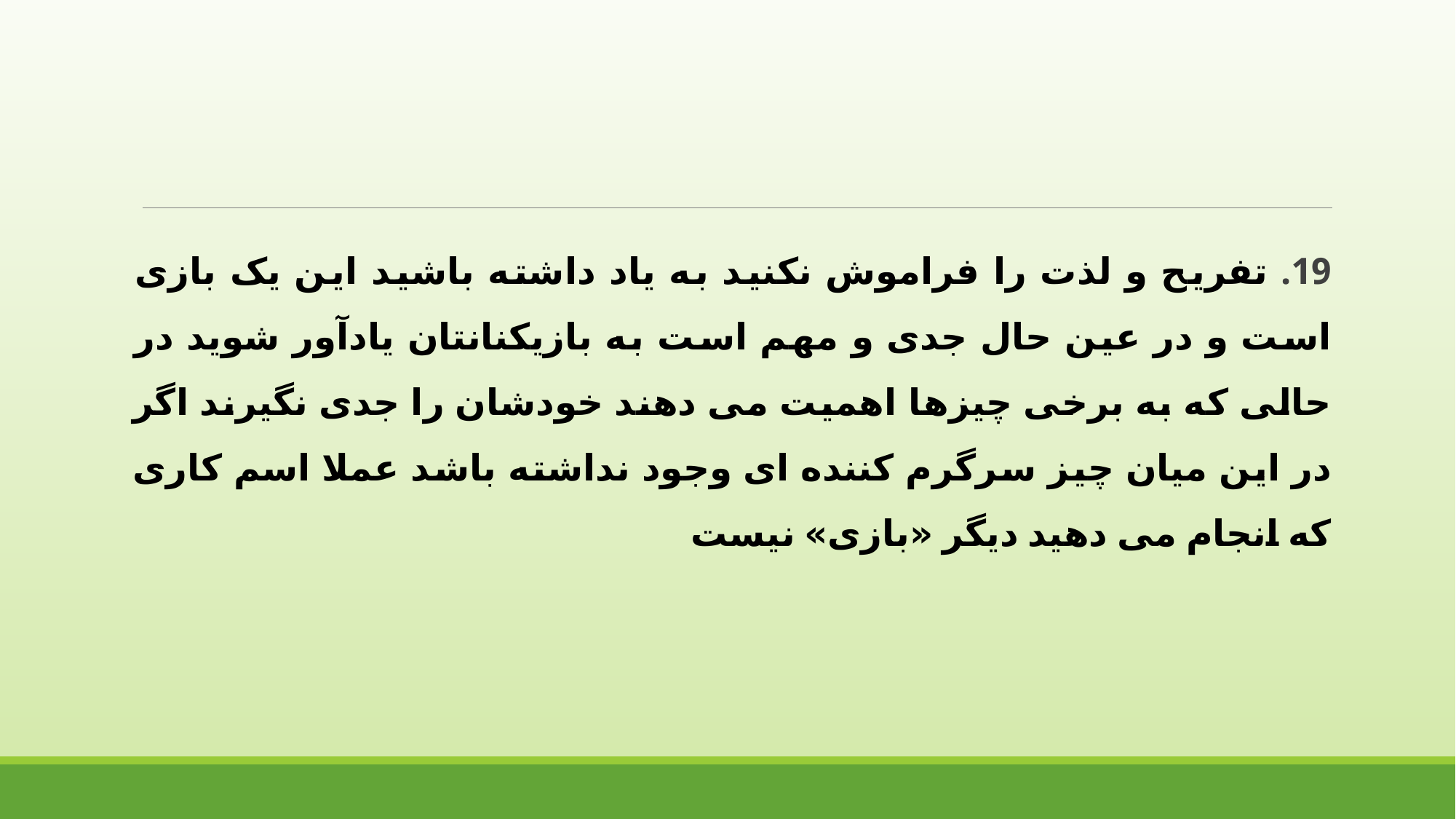

19. تفریح و لذت را فراموش نکنید به یاد داشته باشید این یک بازی است و در عین حال جدی و مهم است به بازیکنانتان یادآور شوید در حالی که به برخی چیزها اهمیت می دهند خودشان را جدی نگیرند اگر در این میان چیز سرگرم کننده ای وجود نداشته باشد عملا اسم کاری که انجام می دهید دیگر «بازی» نیست